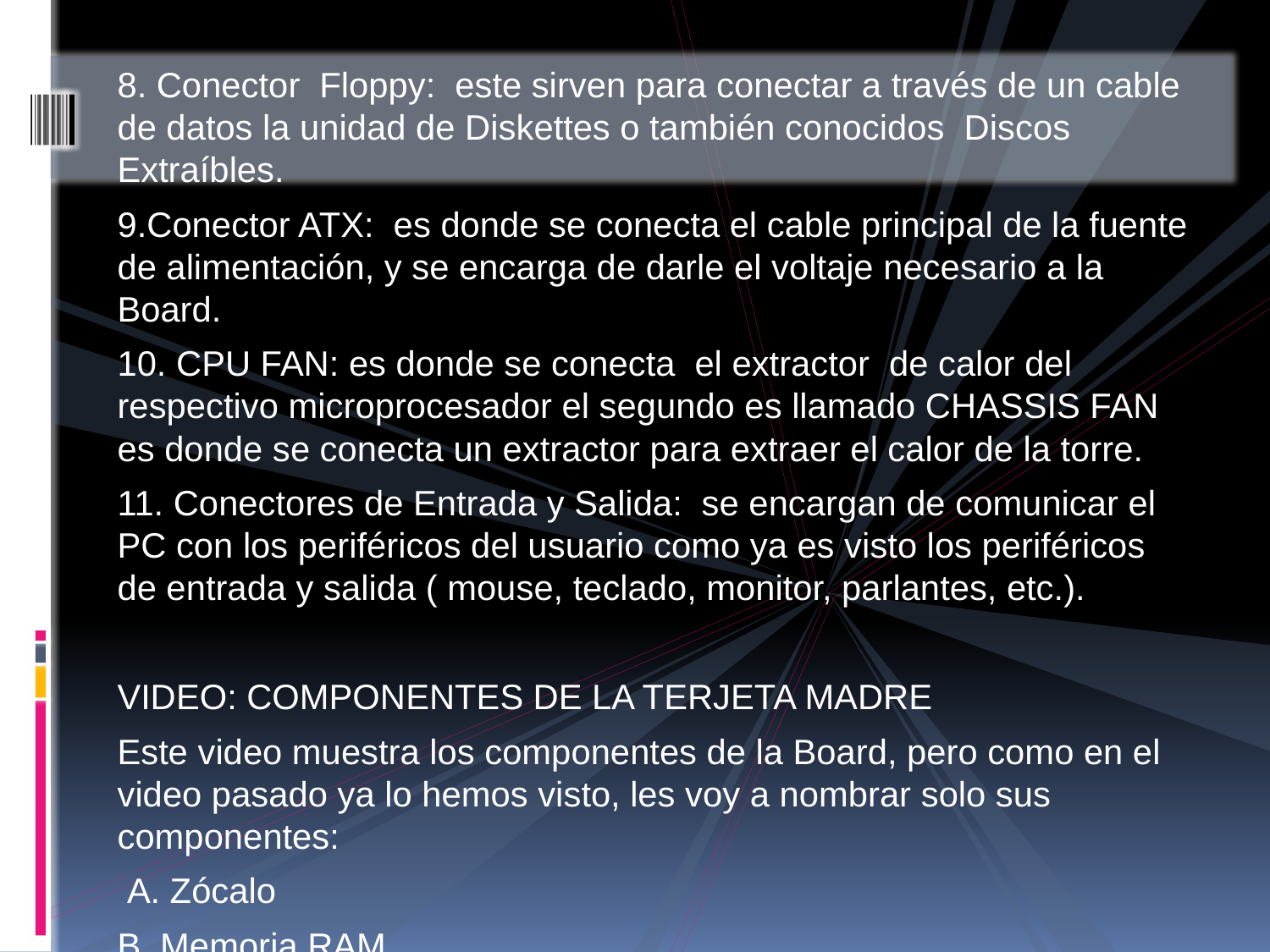

8. Conector  Floppy:  este sirven para conectar a través de un cable de datos la unidad de Diskettes o también conocidos  Discos Extraíbles.
9.Conector ATX:  es donde se conecta el cable principal de la fuente de alimentación, y se encarga de darle el voltaje necesario a la Board.
10. CPU FAN: es donde se conecta  el extractor  de calor del respectivo microprocesador el segundo es llamado CHASSIS FAN es donde se conecta un extractor para extraer el calor de la torre.
11. Conectores de Entrada y Salida:  se encargan de comunicar el PC con los periféricos del usuario como ya es visto los periféricos de entrada y salida ( mouse, teclado, monitor, parlantes, etc.).

VIDEO: COMPONENTES DE LA TERJETA MADRE
Este video muestra los componentes de la Board, pero como en el video pasado ya lo hemos visto, les voy a nombrar solo sus componentes:
 A. Zócalo
B. Memoria RAM
C. Chipset Puente Norte Y Puente Sur